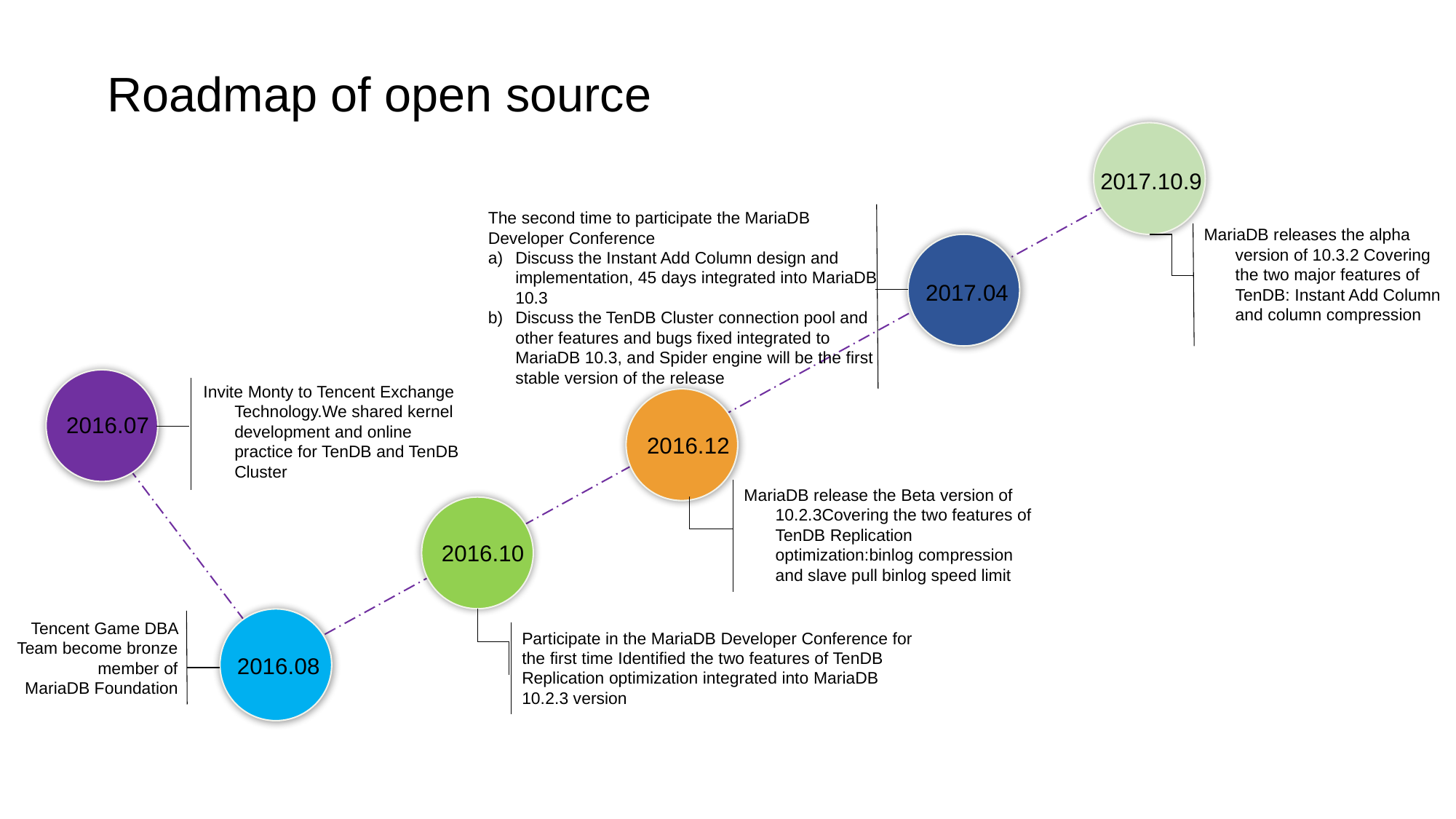

# Roadmap of open source

2017.10.9
MariaDB releases the alpha version of 10.3.2 Covering the two major features of TenDB: Instant Add Column and column compression
The second time to participate the MariaDB Developer Conference
Discuss the Instant Add Column design and implementation, 45 days integrated into MariaDB 10.3
Discuss the TenDB Cluster connection pool and other features and bugs fixed integrated to MariaDB 10.3, and Spider engine will be the first stable version of the release

2017.04

Invite Monty to Tencent Exchange Technology.We shared kernel development and online practice for TenDB and TenDB Cluster
2016.07

2016.12
MariaDB release the Beta version of 10.2.3Covering the two features of TenDB Replication optimization:binlog compression and slave pull binlog speed limit

2016.10

Tencent Game DBA Team become bronze member of
MariaDB Foundation
Participate in the MariaDB Developer Conference for the first time Identified the two features of TenDB Replication optimization integrated into MariaDB 10.2.3 version
2016.08